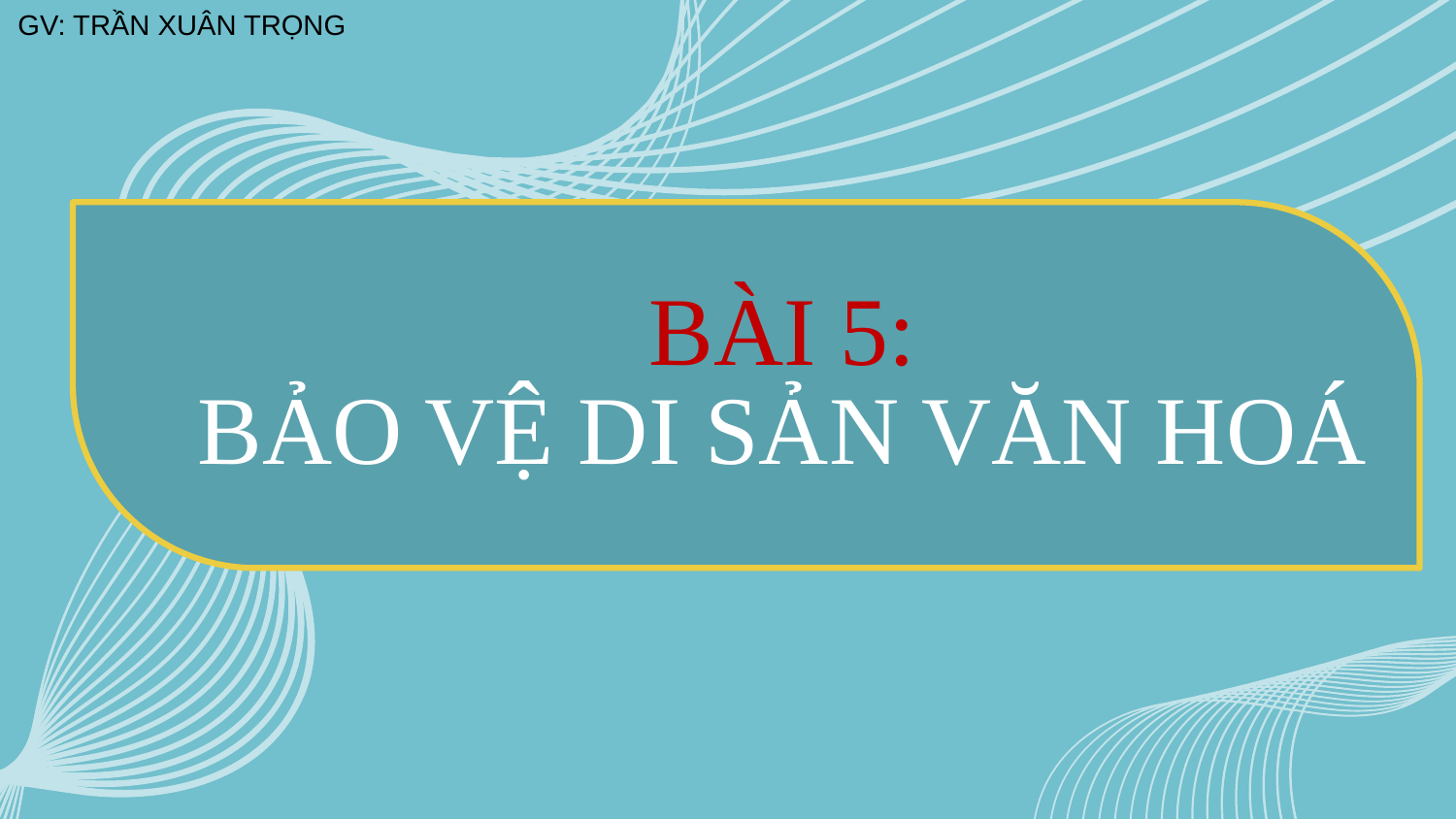

# BÀI 5: BẢO VỆ DI SẢN VĂN HOÁ